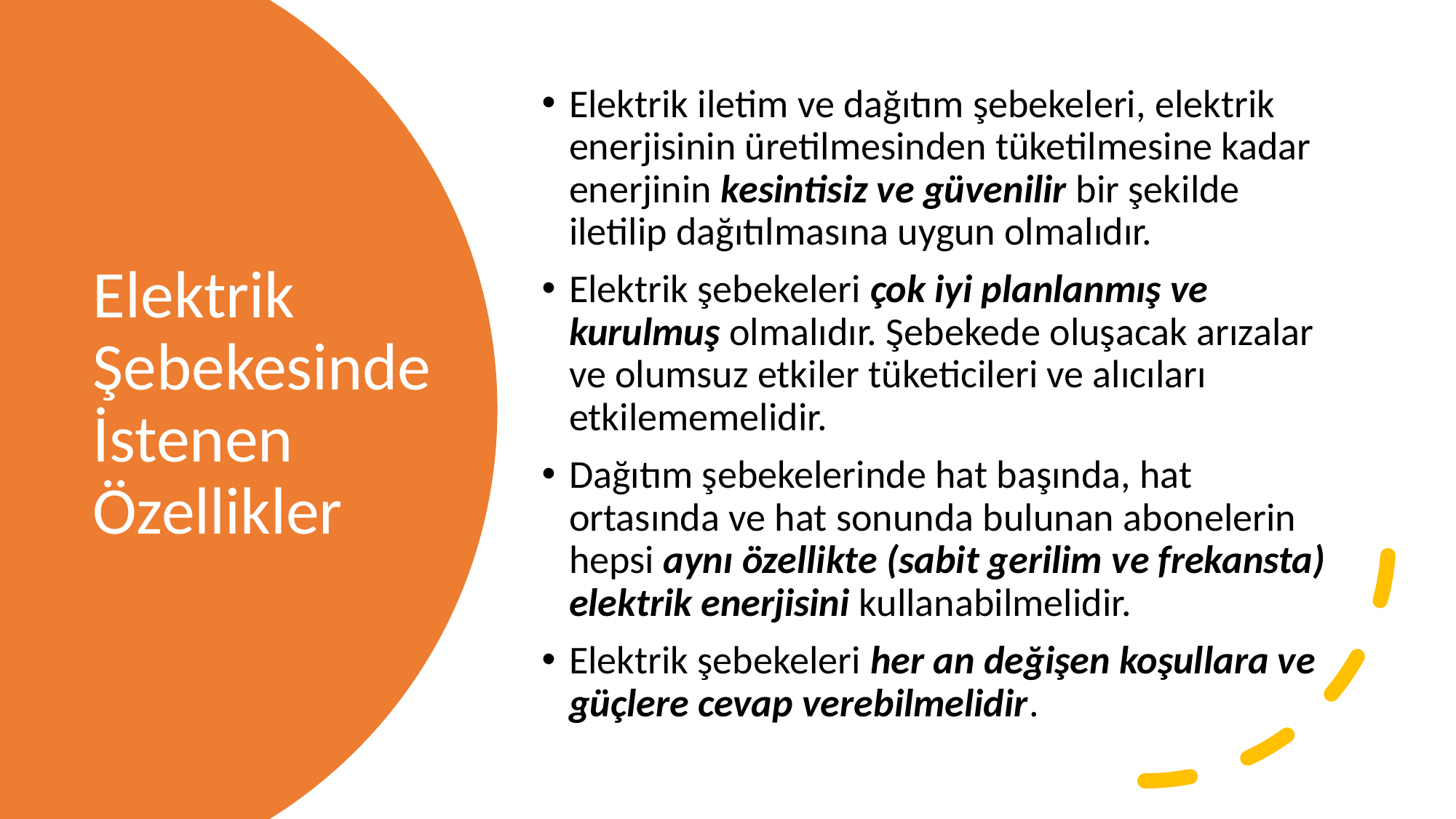

Elektrik iletim ve dağıtım şebekeleri, elektrik enerjisinin üretilmesinden tüketilmesine kadar enerjinin kesintisiz ve güvenilir bir şekilde iletilip dağıtılmasına uygun olmalıdır.
Elektrik şebekeleri çok iyi planlanmış ve kurulmuş olmalıdır. Şebekede oluşacak arızalar ve olumsuz etkiler tüketicileri ve alıcıları etkilememelidir.
Dağıtım şebekelerinde hat başında, hat ortasında ve hat sonunda bulunan abonelerin hepsi aynı özellikte (sabit gerilim ve frekansta) elektrik enerjisini kullanabilmelidir.
Elektrik şebekeleri her an değişen koşullara ve güçlere cevap verebilmelidir.
# Elektrik Şebekesinde İstenen Özellikler